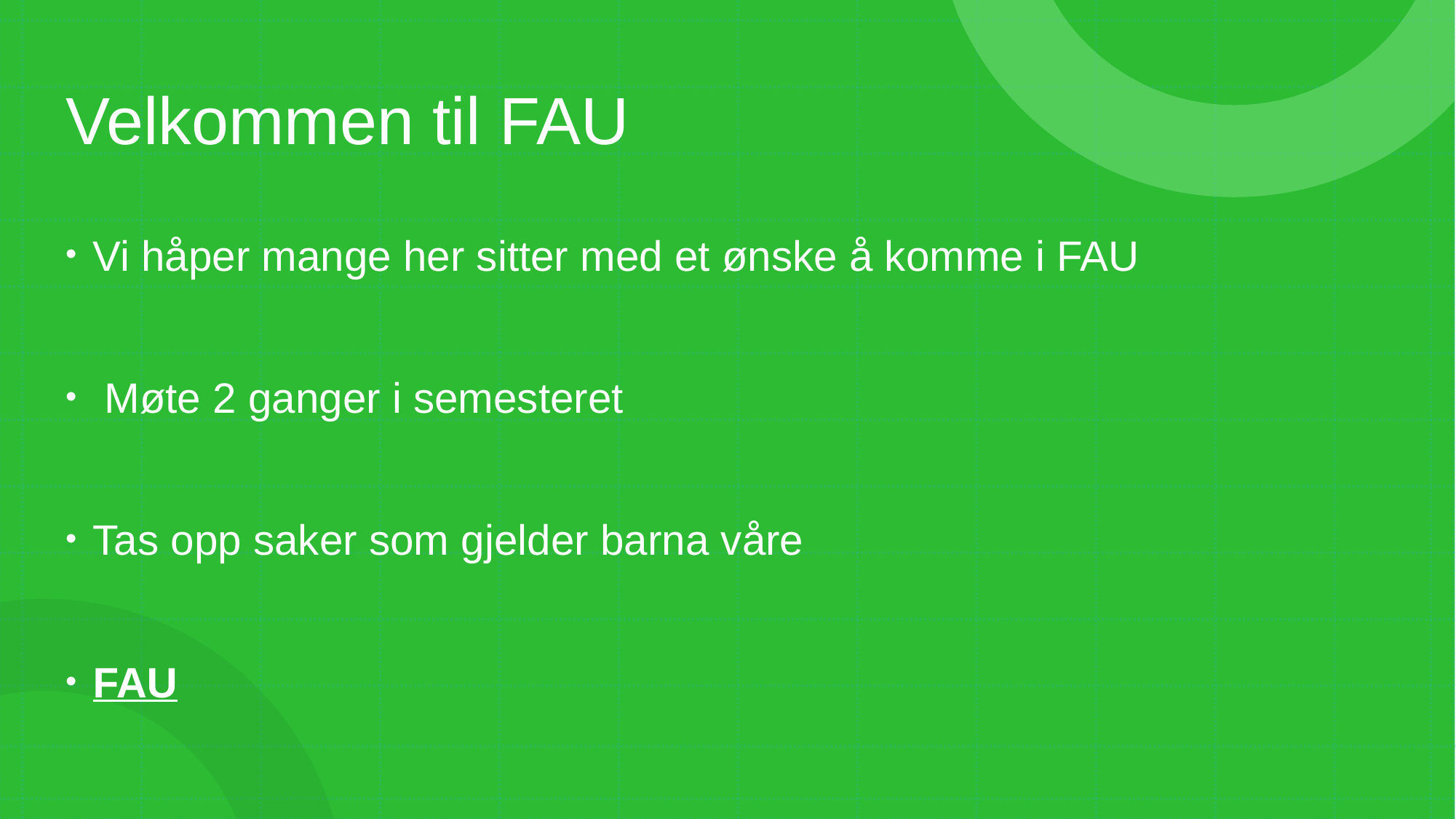

# Velkommen til FAU
Vi håper mange her sitter med et ønske å komme i FAU

 Møte 2 ganger i semesteret

Tas opp saker som gjelder barna våre

FAU